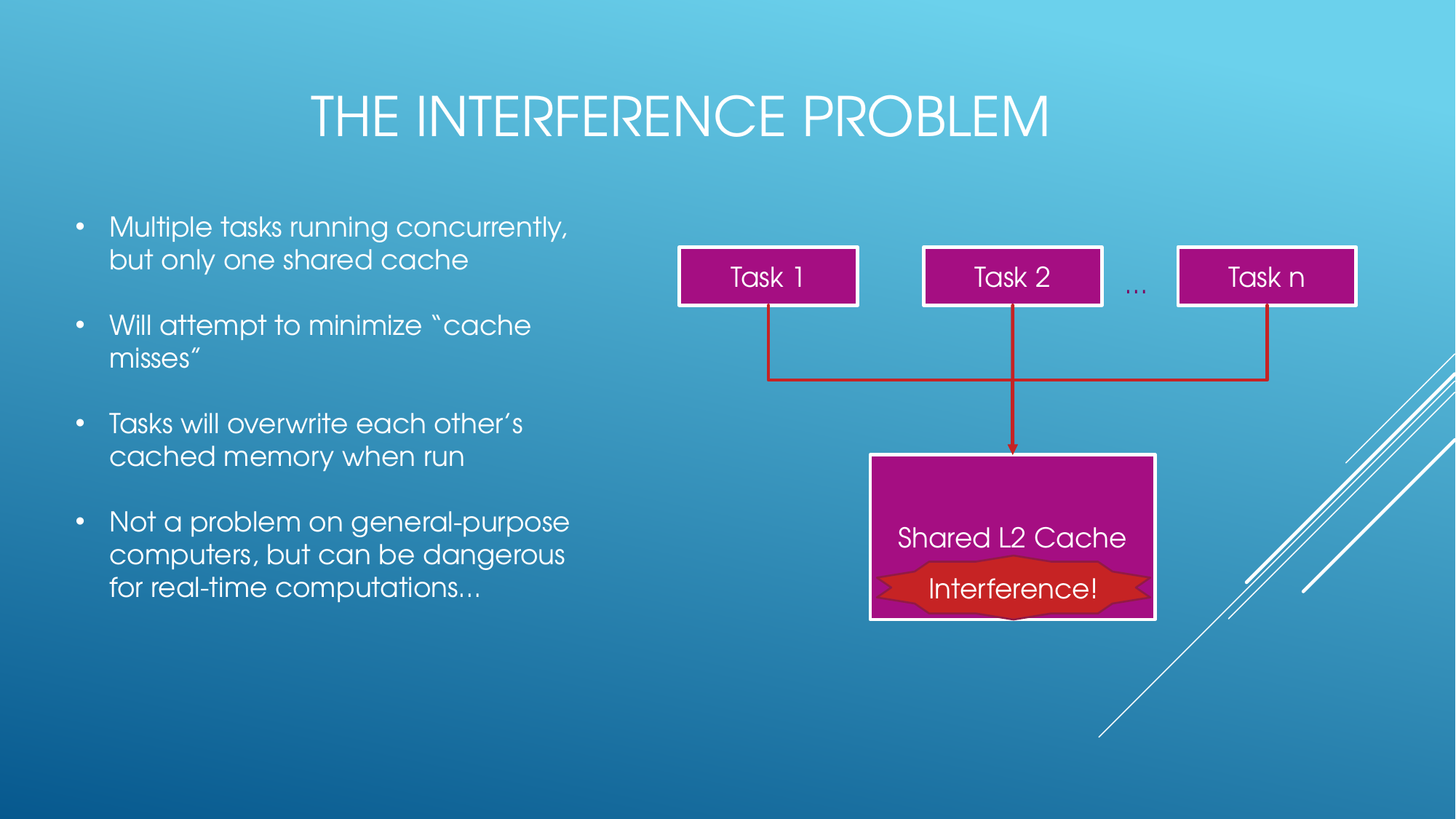

# The interference problem
Multiple tasks running concurrently, but only one shared cache

Will attempt to minimize “cache misses”

Tasks will overwrite each other’s cached memory when run

Not a problem on general-purpose computers, but can be dangerous for real-time computations…
Task 1
Task 2
Task n
…
Shared L2 Cache
Interference!